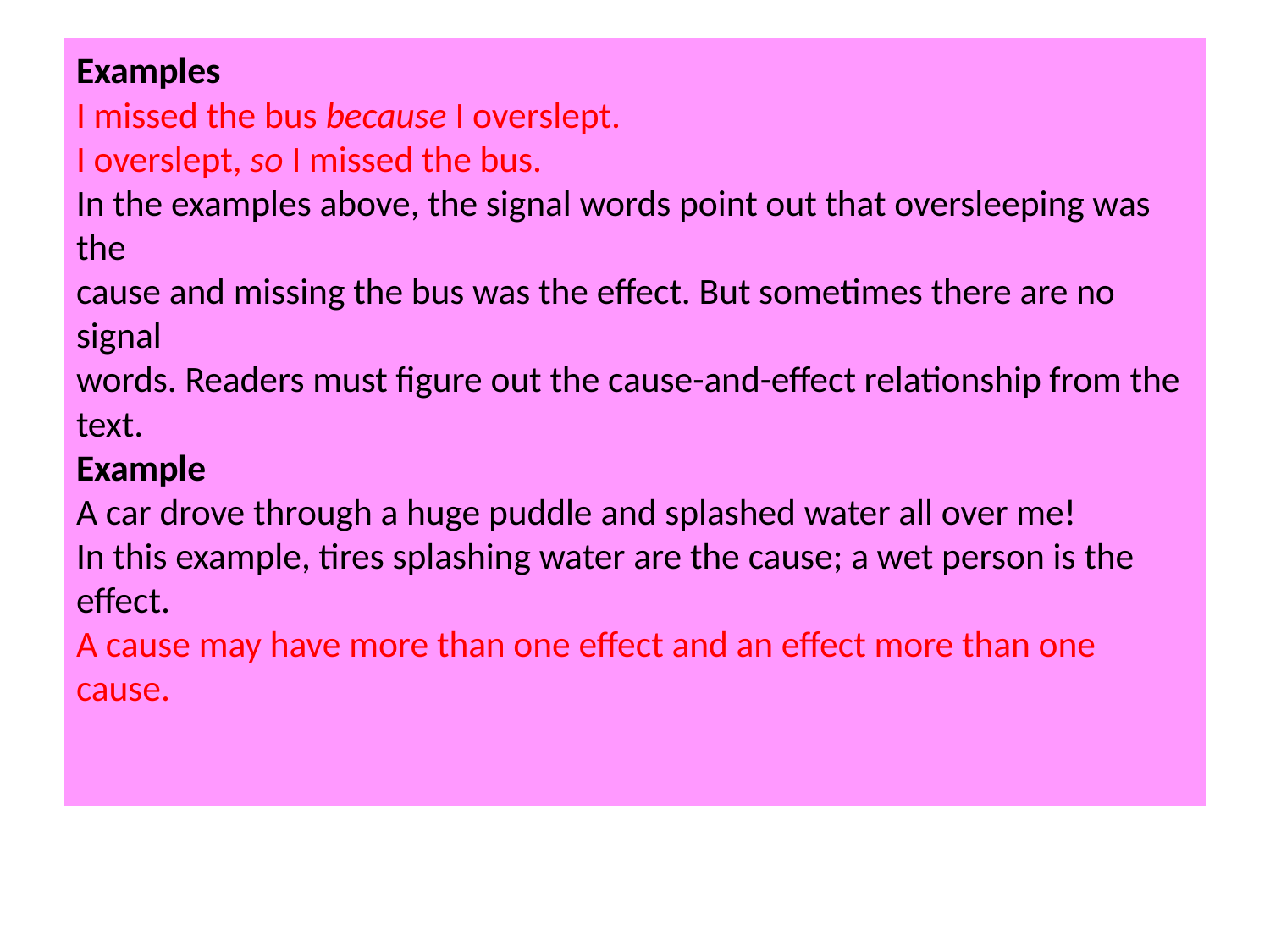

# Examples I missed the bus because I overslept. I overslept, so I missed the bus. In the examples above, the signal words point out that oversleeping was the cause and missing the bus was the effect. But sometimes there are no signal words. Readers must figure out the cause-and-effect relationship from the text. Example A car drove through a huge puddle and splashed water all over me! In this example, tires splashing water are the cause; a wet person is the effect. A cause may have more than one effect and an effect more than one cause.